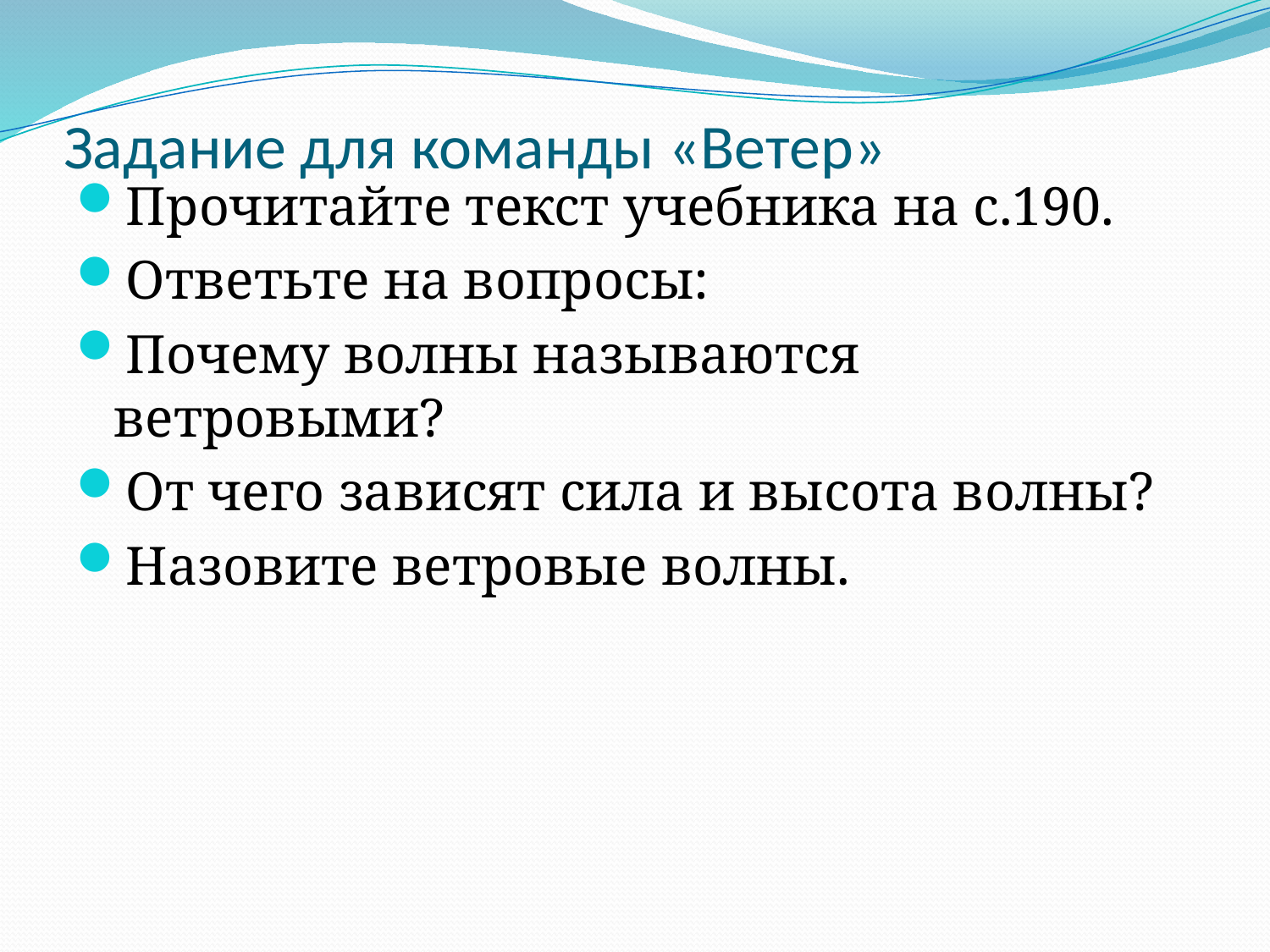

# Задание для команды «Ветер»
Прочитайте текст учебника на с.190.
Ответьте на вопросы:
Почему волны называются ветровыми?
От чего зависят сила и высота волны?
Назовите ветровые волны.